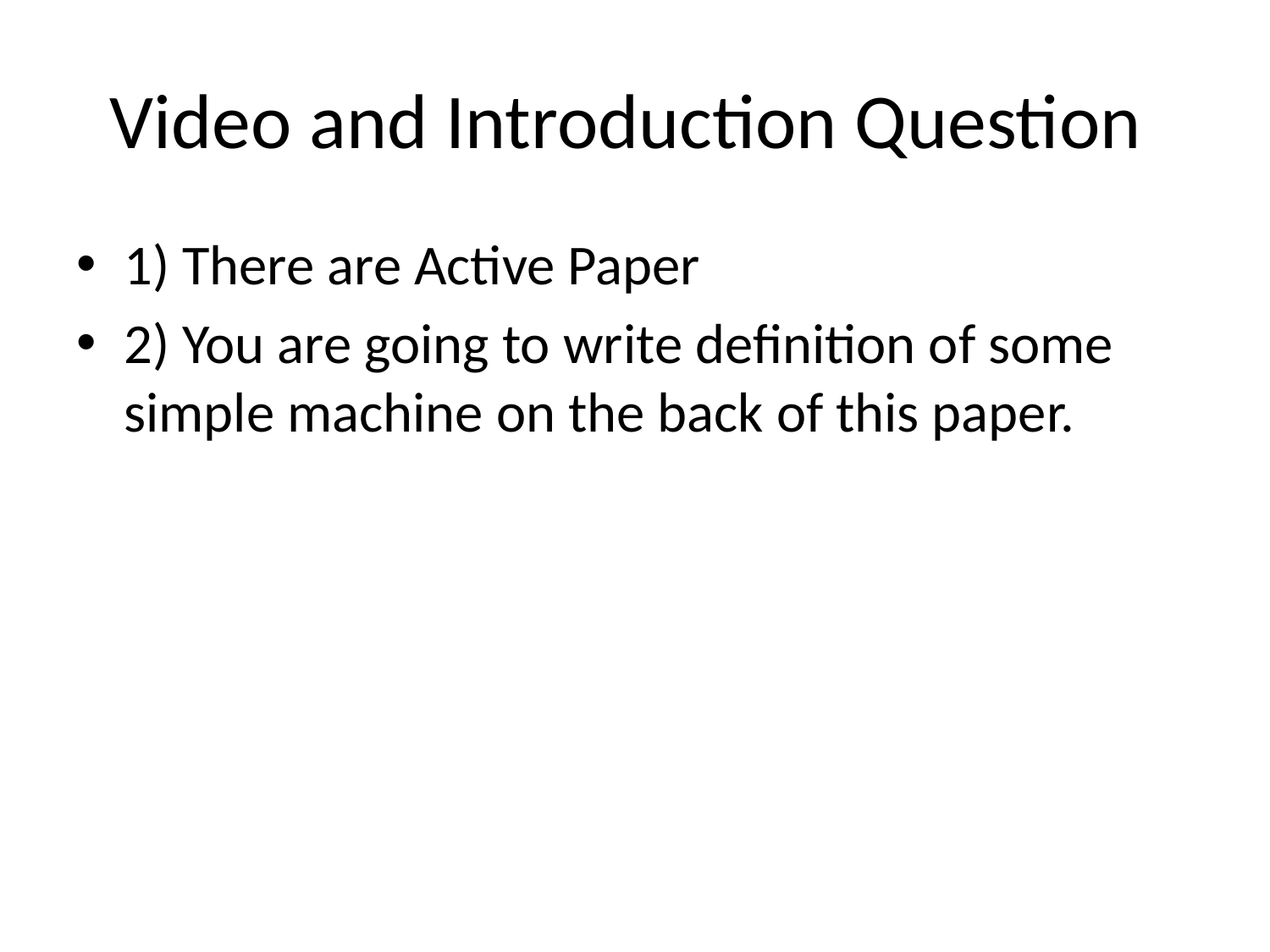

# Video and Introduction Question
1) There are Active Paper
2) You are going to write definition of some simple machine on the back of this paper.